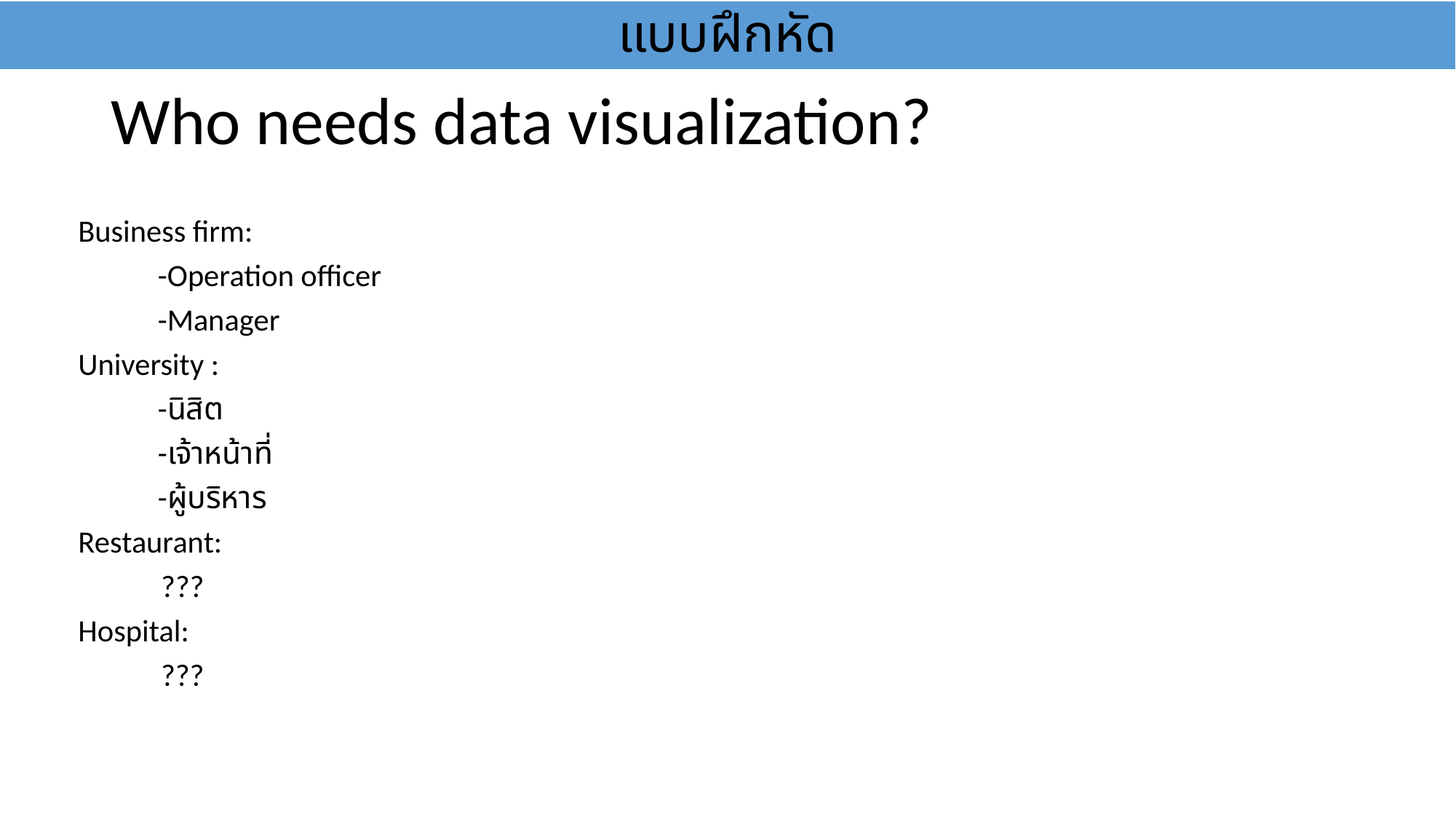

แบบฝึกหัด
# Who needs data visualization?
Business firm:
	-Operation officer
	-Manager
University :
	-นิสิต
	-เจ้าหน้าที่
	-ผู้บริหาร
Restaurant:
            ???
Hospital:
            ???